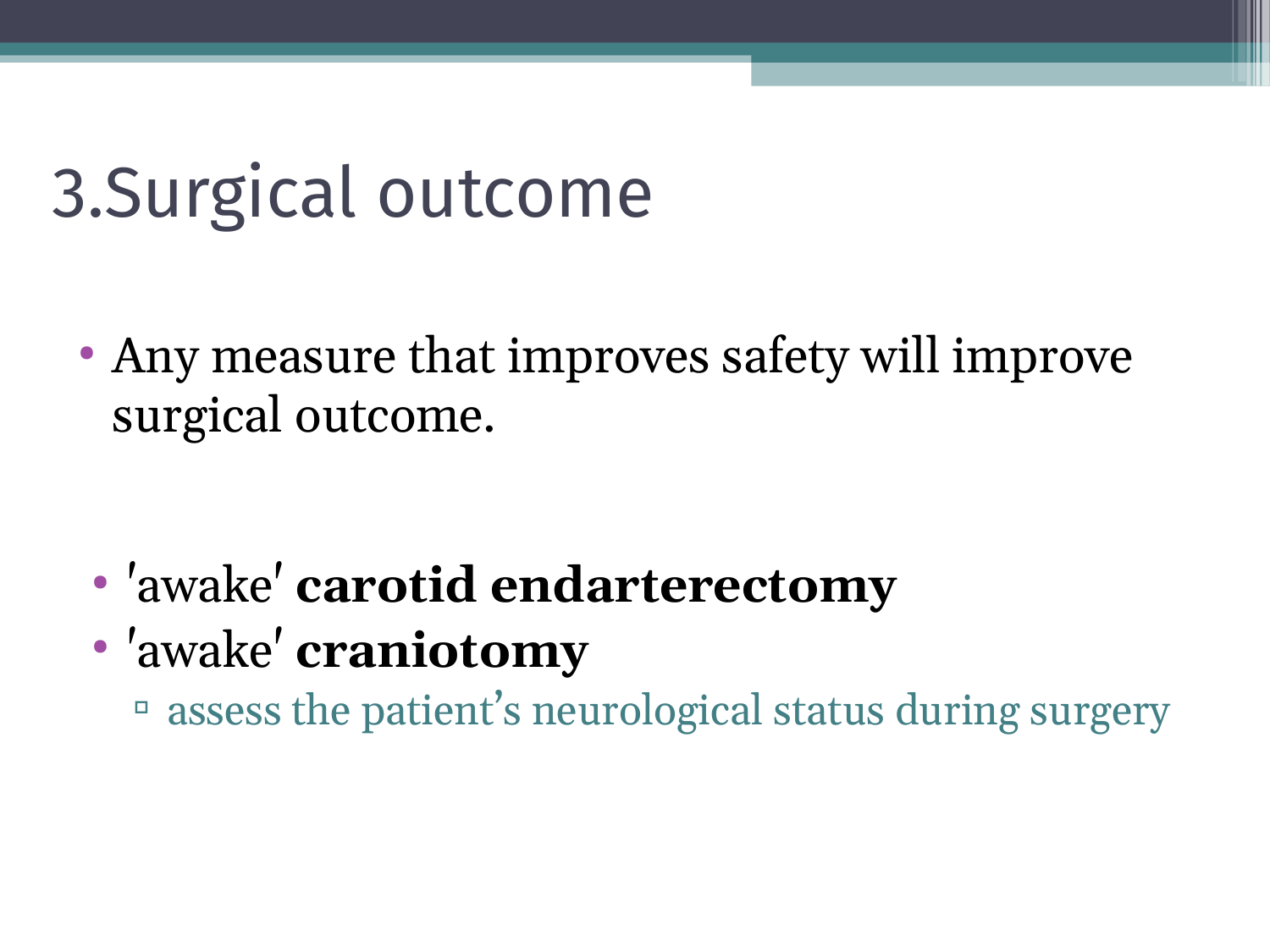

3.Surgical outcome
Any measure that improves safety will improve surgical outcome.
'awake' carotid endarterectomy
'awake' craniotomy
assess the patient’s neurological status during surgery